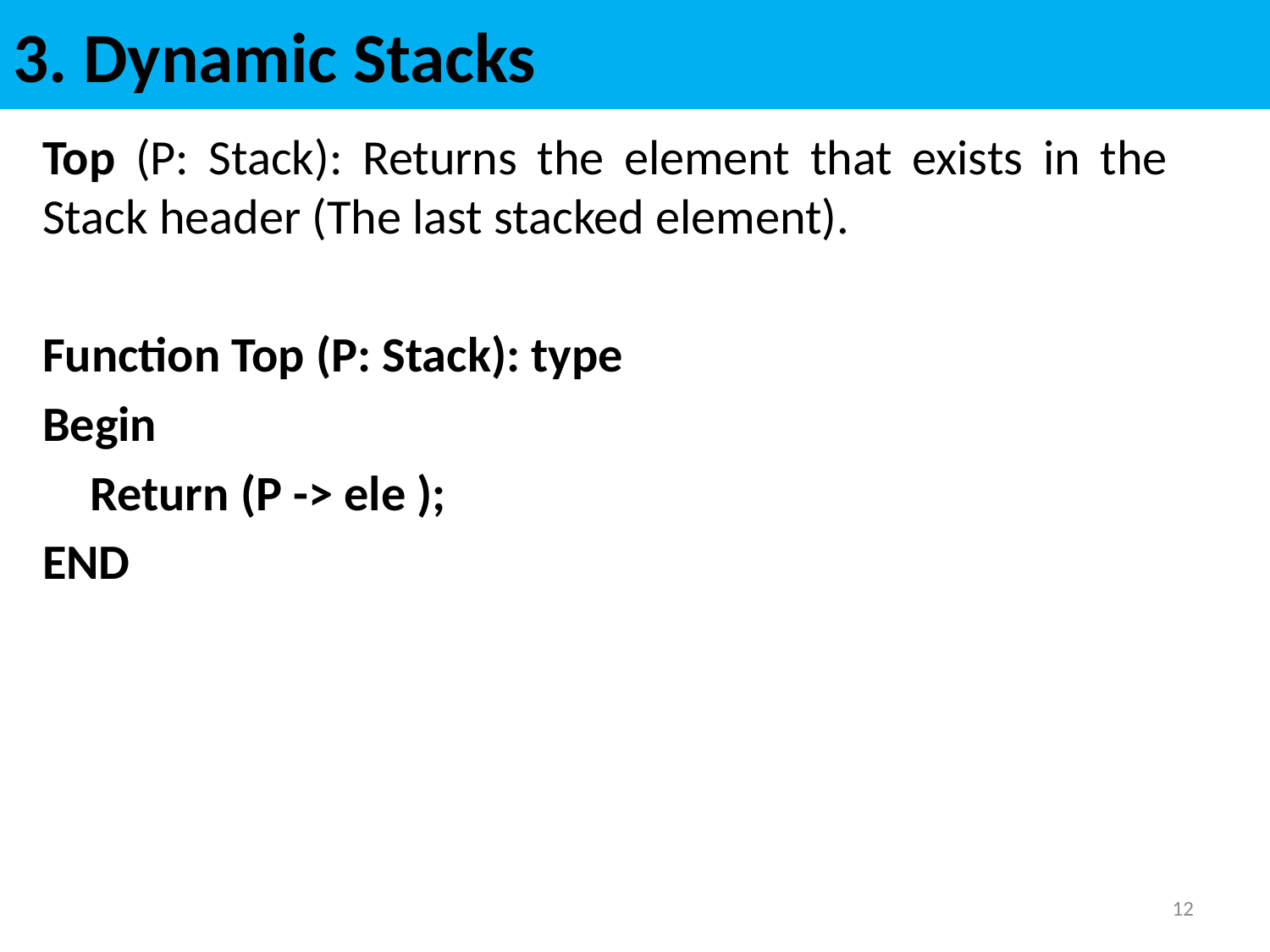

# 3. Dynamic Stacks
Top (P: Stack): Returns the element that exists in the Stack header (The last stacked element).

Function Top (P: Stack): type
Begin
	Return (P -> ele );
END
12